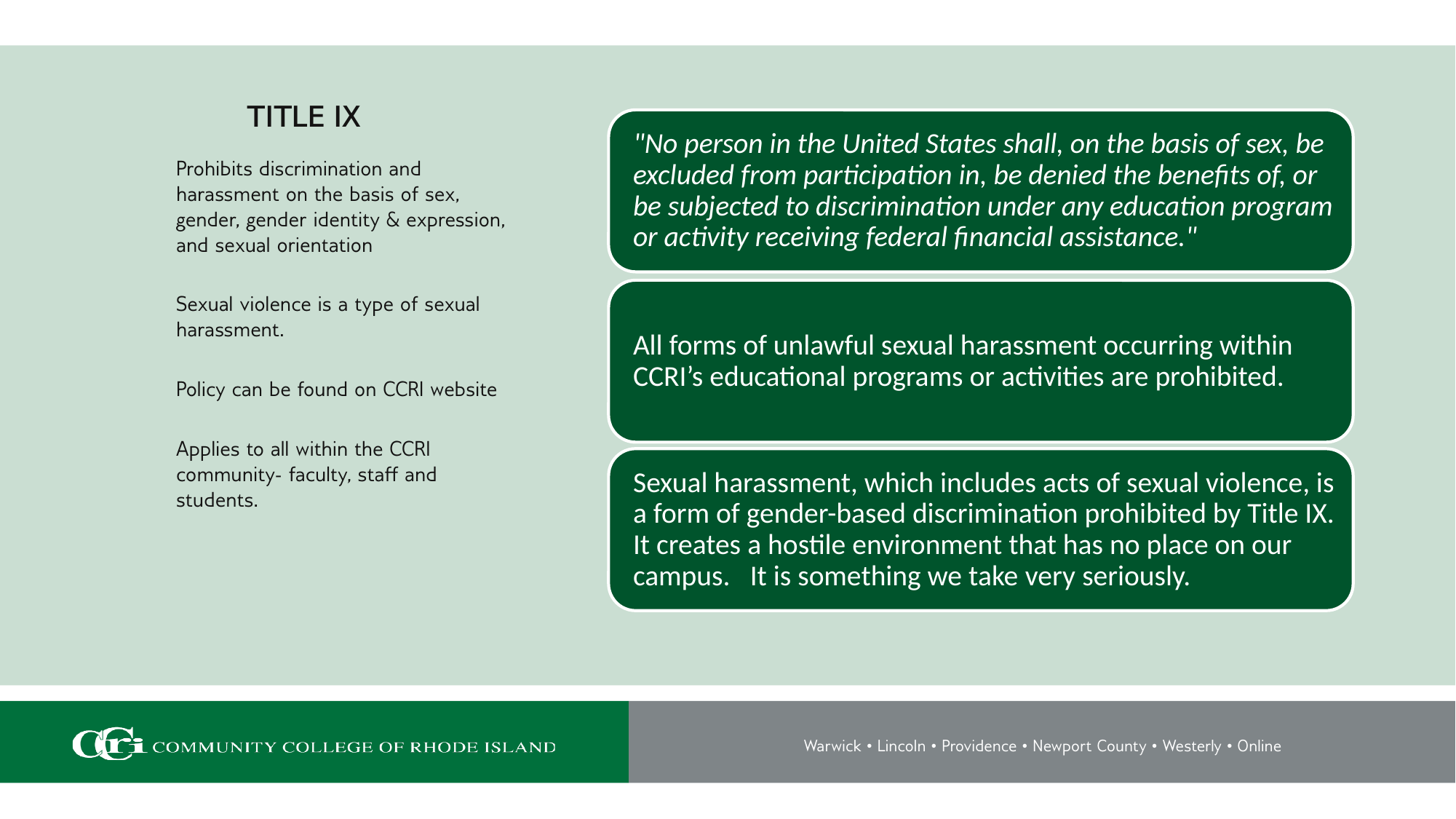

# TITLE IX
"No person in the United States shall, on the basis of sex, be excluded from participation in, be denied the benefits of, or be subjected to discrimination under any education program or activity receiving federal financial assistance."
All forms of unlawful sexual harassment occurring within CCRI’s educational programs or activities are prohibited.
Sexual harassment, which includes acts of sexual violence, is a form of gender-based discrimination prohibited by Title IX. It creates a hostile environment that has no place on our campus.   It is something we take very seriously.
Prohibits discrimination and harassment on the basis of sex, gender, gender identity & expression, and sexual orientation

Sexual violence is a type of sexual harassment.

Policy can be found on CCRI website

Applies to all within the CCRI community- faculty, staff and students.